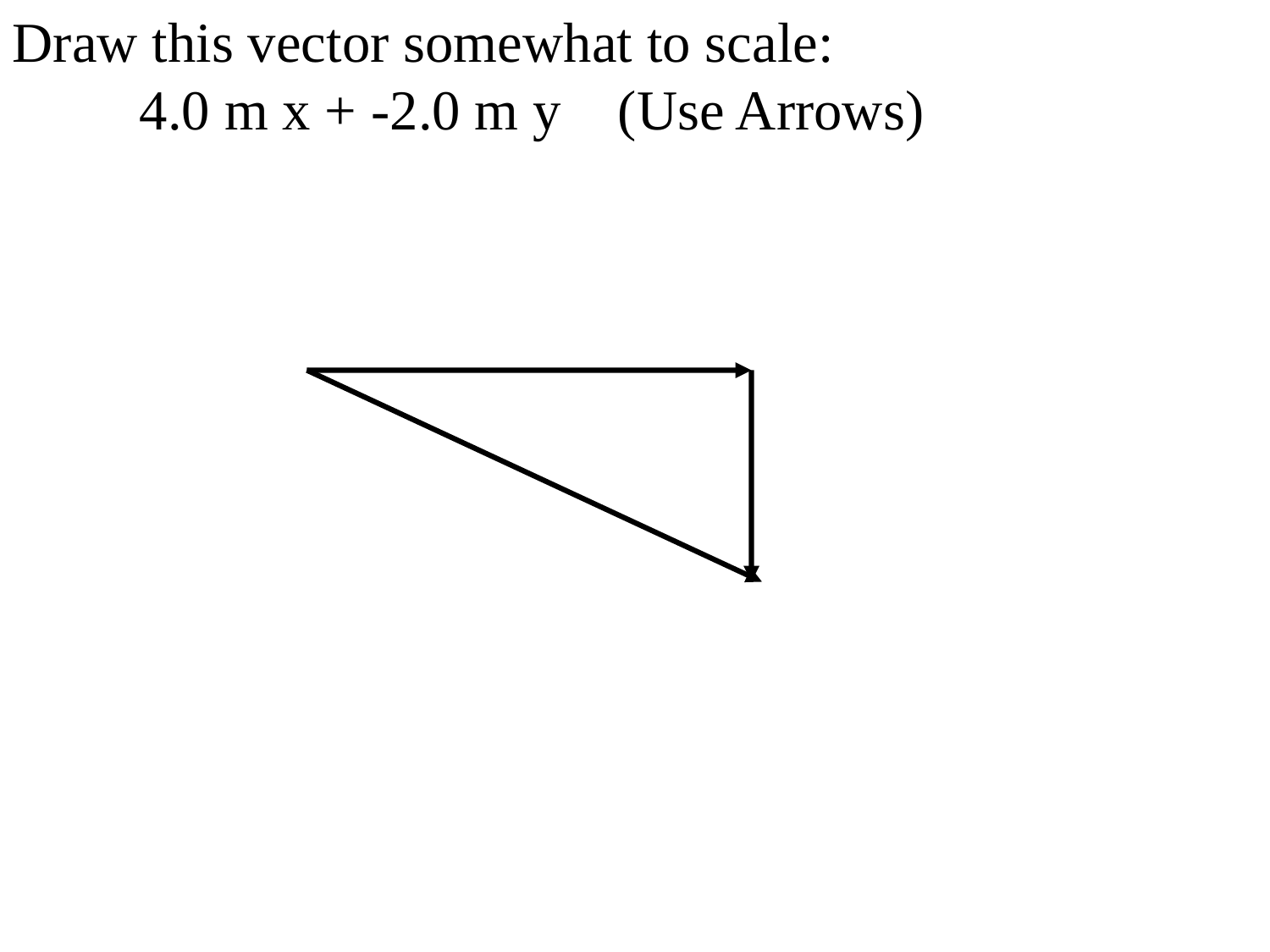

Draw this vector somewhat to scale:
	4.0 m x + -2.0 m y    (Use Arrows)